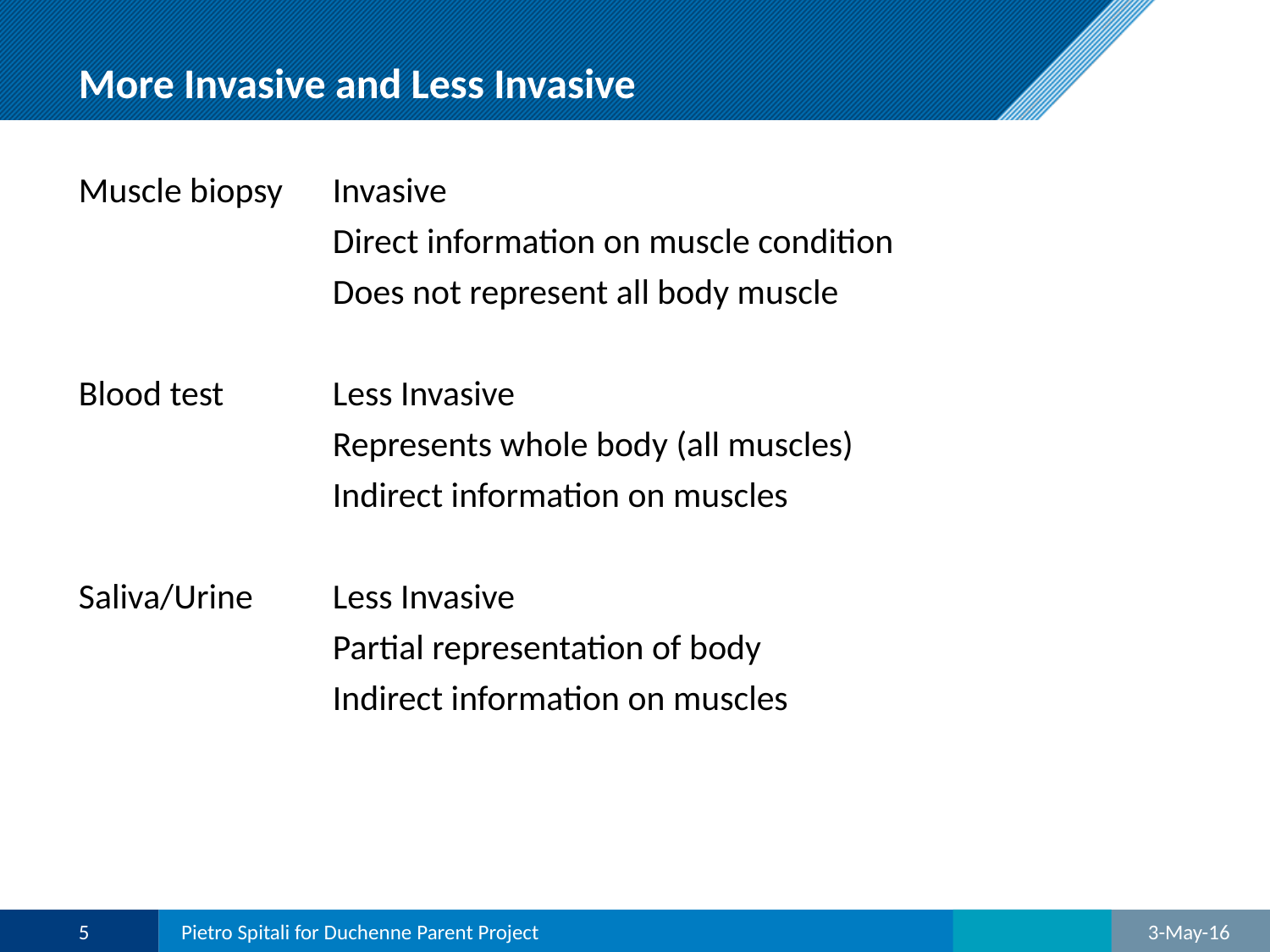

# More Invasive and Less Invasive
Muscle biopsy	Invasive
		Direct information on muscle condition
		Does not represent all body muscle

Blood test	Less Invasive
		Represents whole body (all muscles)
		Indirect information on muscles

Saliva/Urine	Less Invasive
		Partial representation of body
		Indirect information on muscles

5
Pietro Spitali for Duchenne Parent Project
3-May-16